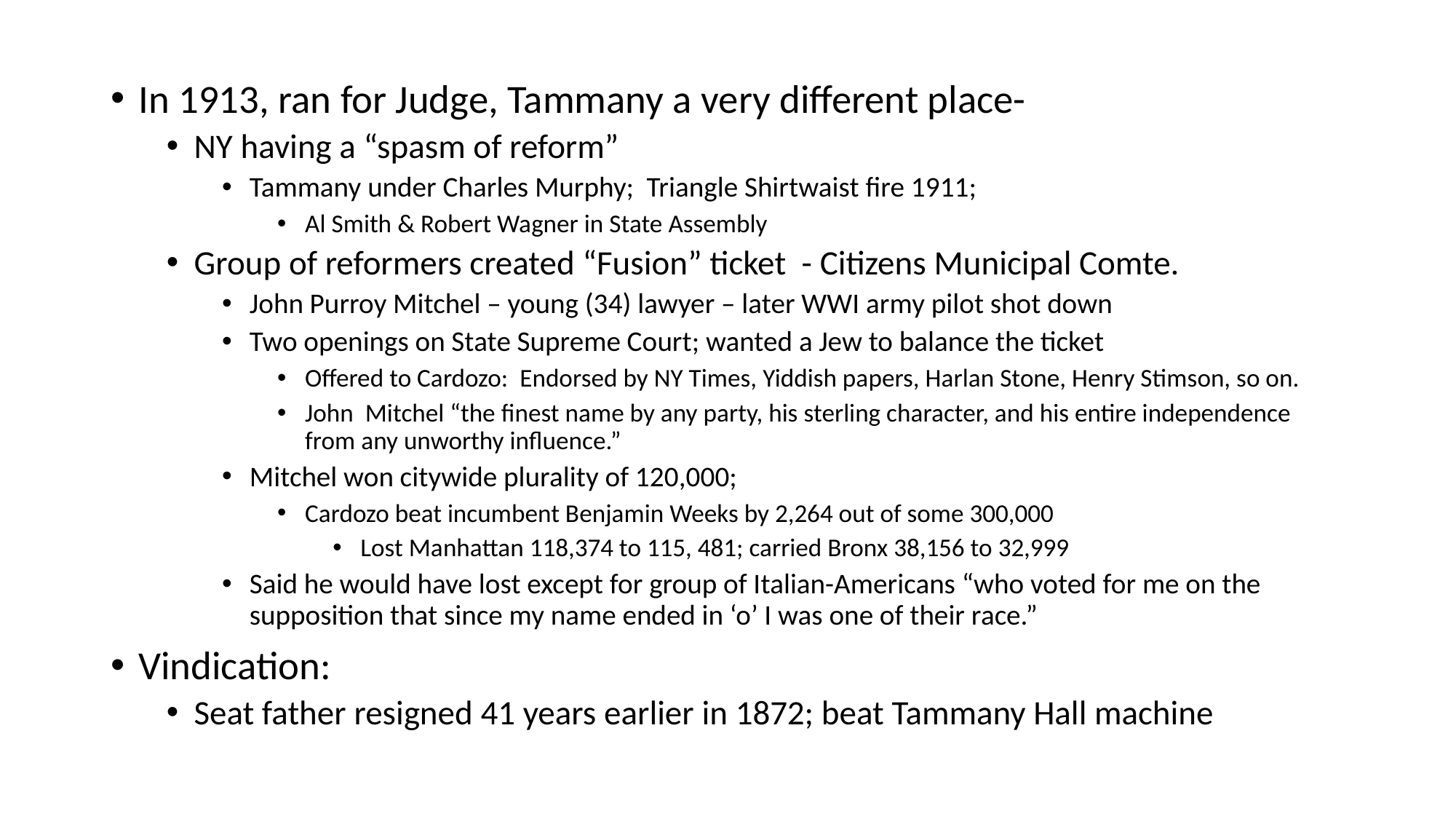

In 1913, ran for Judge, Tammany a very different place-
NY having a “spasm of reform”
Tammany under Charles Murphy;  Triangle Shirtwaist fire 1911;
Al Smith & Robert Wagner in State Assembly
Group of reformers created “Fusion” ticket  - Citizens Municipal Comte.
John Purroy Mitchel – young (34) lawyer – later WWI army pilot shot down
Two openings on State Supreme Court; wanted a Jew to balance the ticket
Offered to Cardozo:  Endorsed by NY Times, Yiddish papers, Harlan Stone, Henry Stimson, so on.
John  Mitchel “the finest name by any party, his sterling character, and his entire independence from any unworthy influence.”
Mitchel won citywide plurality of 120,000;
Cardozo beat incumbent Benjamin Weeks by 2,264 out of some 300,000
Lost Manhattan 118,374 to 115, 481; carried Bronx 38,156 to 32,999
Said he would have lost except for group of Italian-Americans “who voted for me on the supposition that since my name ended in ‘o’ I was one of their race.”
Vindication:
Seat father resigned 41 years earlier in 1872; beat Tammany Hall machine